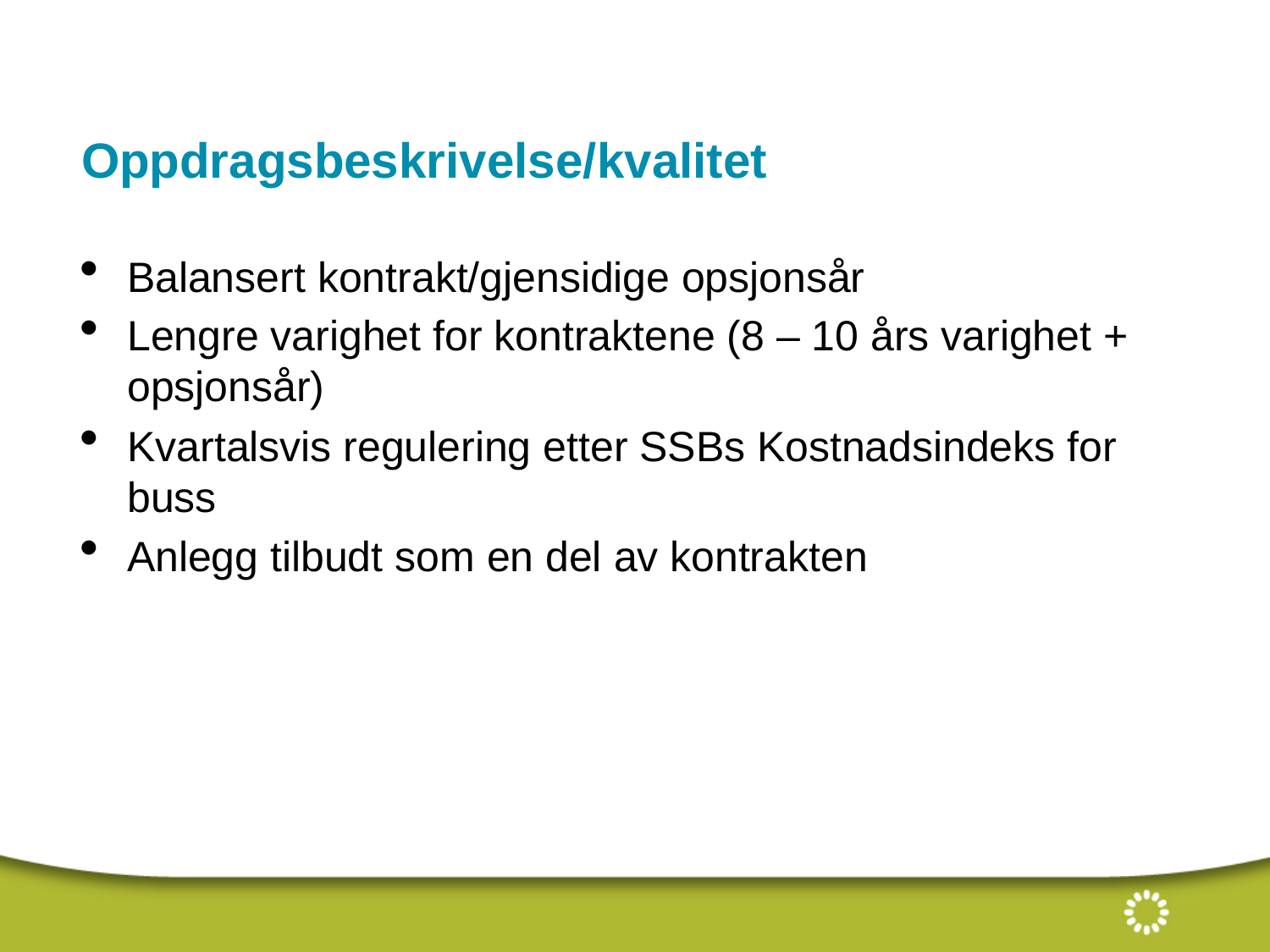

# Oppdragsbeskrivelse/kvalitet
Balansert kontrakt/gjensidige opsjonsår
Lengre varighet for kontraktene (8 – 10 års varighet + opsjonsår)
Kvartalsvis regulering etter SSBs Kostnadsindeks for buss
Anlegg tilbudt som en del av kontrakten